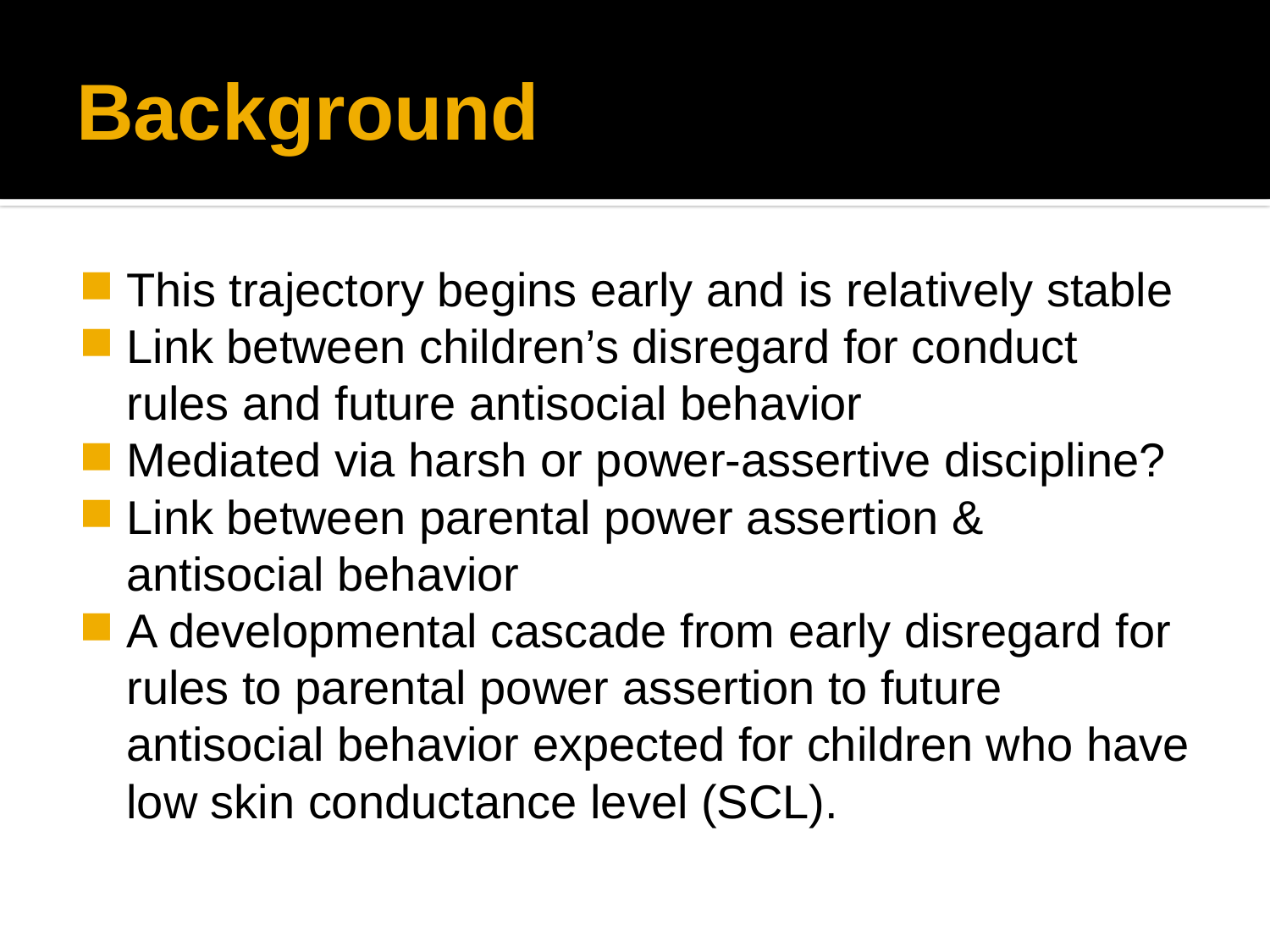

# Background
High levels of disregard for rules in childhood may be early signs of a trajectory toward disruptive conduct problems.
This trajectory begins early and is relatively stable
Link between children’s disregard for conduct rules and future antisocial behavior
Mediated via harsh or power-assertive discipline?
Link between parental power assertion & antisocial behavior
A developmental cascade from early disregard for rules to parental power assertion to future antisocial behavior expected for children who have low skin conductance level (SCL).